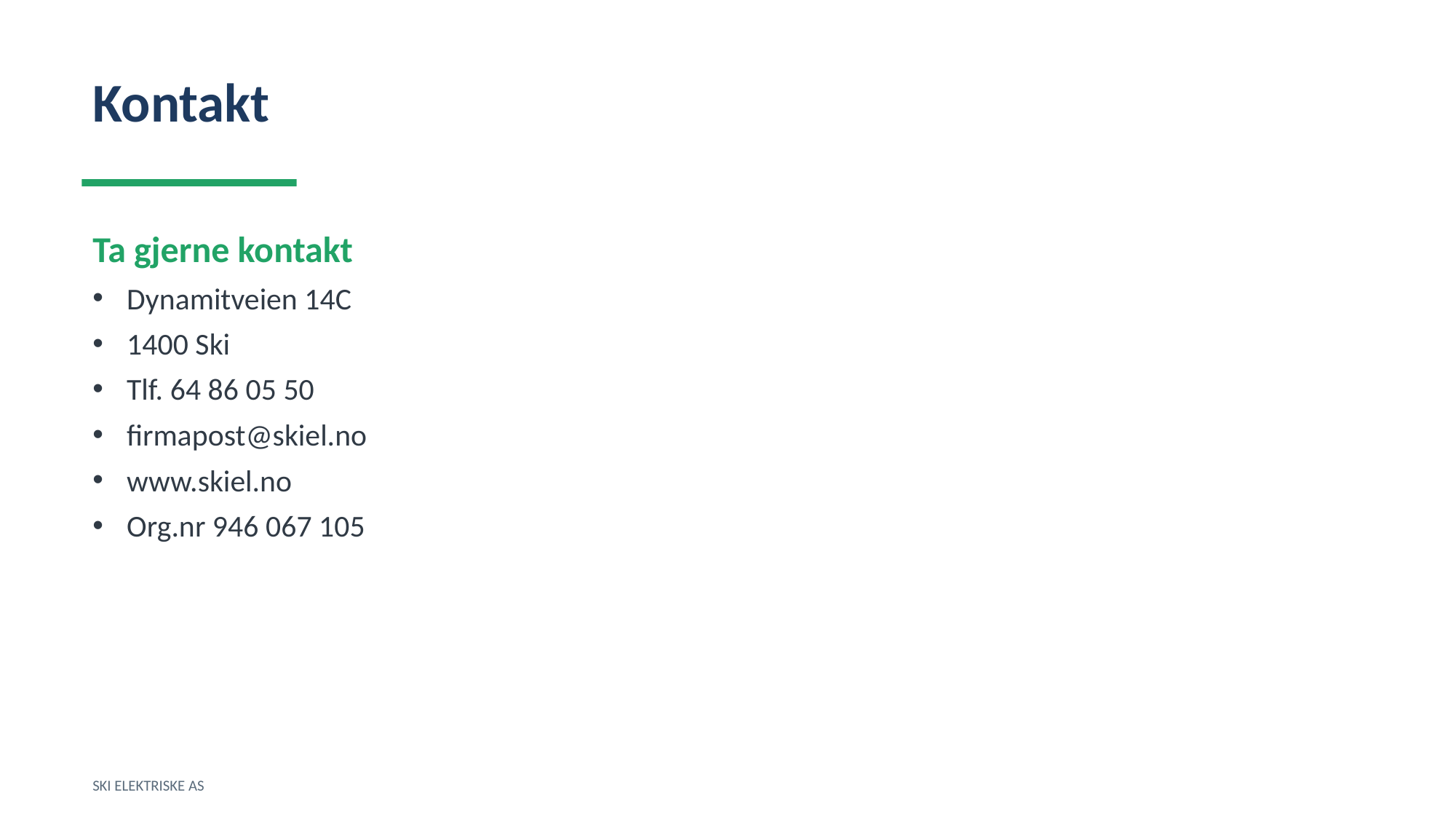

Kontakt

Ta gjerne kontakt
Dynamitveien 14C
1400 Ski
Tlf. 64 86 05 50
firmapost@skiel.no
www.skiel.no
Org.nr 946 067 105
SKI ELEKTRISKE AS